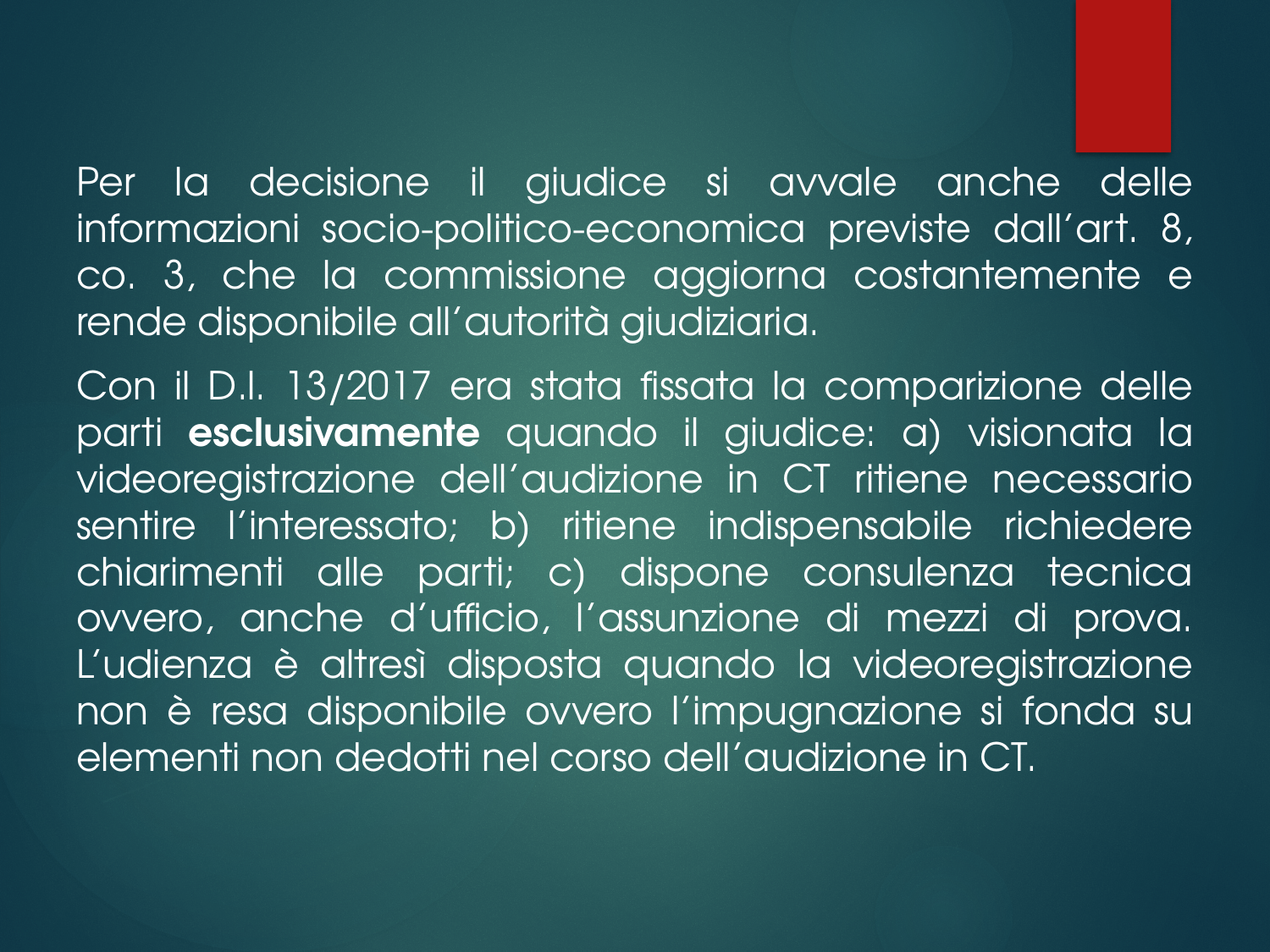

Per la decisione il giudice si avvale anche delle informazioni socio-politico-economica previste dall’art. 8, co. 3, che la commissione aggiorna costantemente e rende disponibile all’autorità giudiziaria.
Con il D.l. 13/2017 era stata fissata la comparizione delle parti esclusivamente quando il giudice: a) visionata la videoregistrazione dell’audizione in CT ritiene necessario sentire l’interessato; b) ritiene indispensabile richiedere chiarimenti alle parti; c) dispone consulenza tecnica ovvero, anche d’ufficio, l’assunzione di mezzi di prova. L’udienza è altresì disposta quando la videoregistrazione non è resa disponibile ovvero l’impugnazione si fonda su elementi non dedotti nel corso dell’audizione in CT.